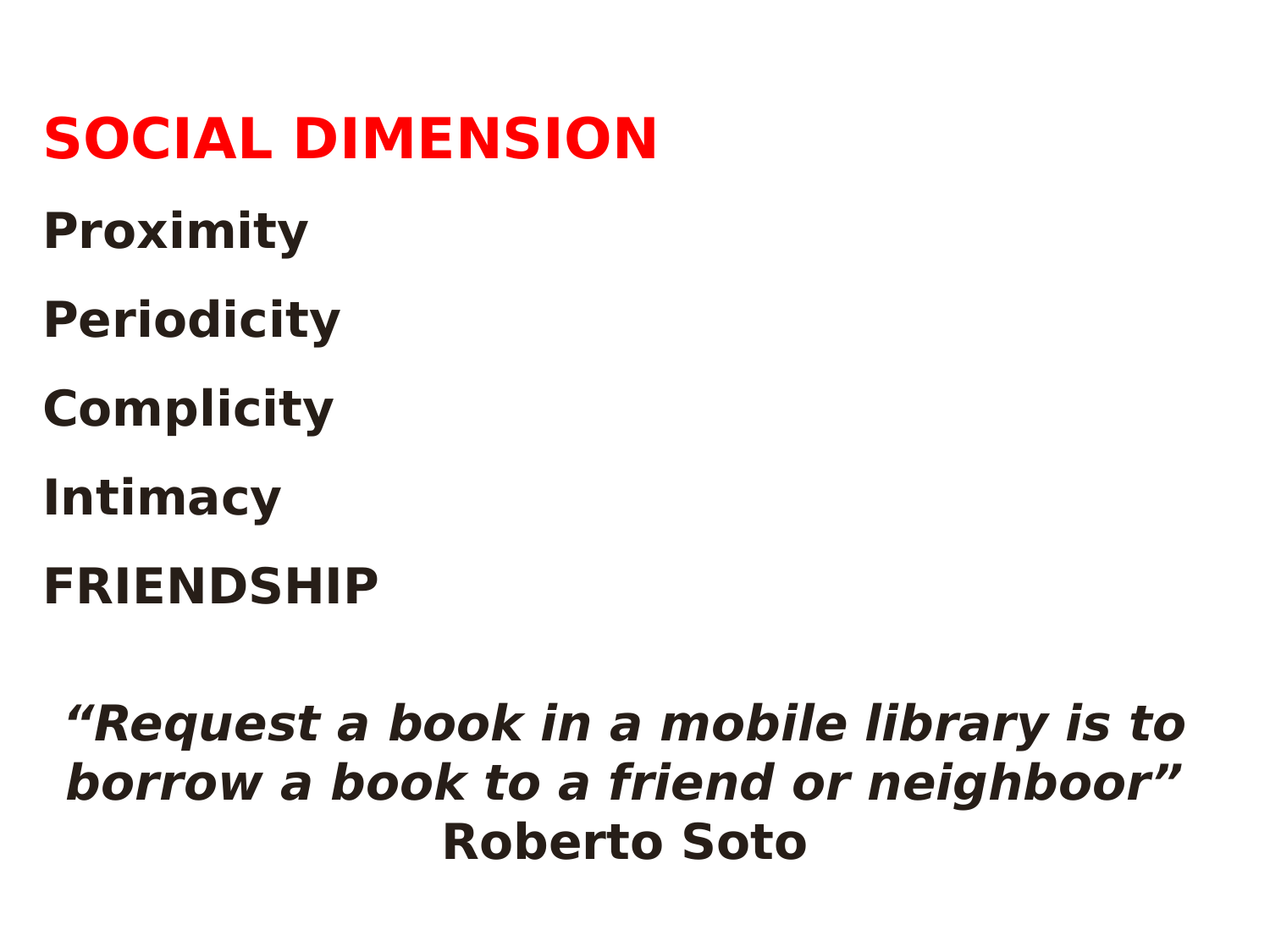

SOCIAL DIMENSION
Proximity
Periodicity
Complicity
Intimacy
FRIENDSHIP

“Request a book in a mobile library is to borrow a book to a friend or neighboor”
Roberto Soto